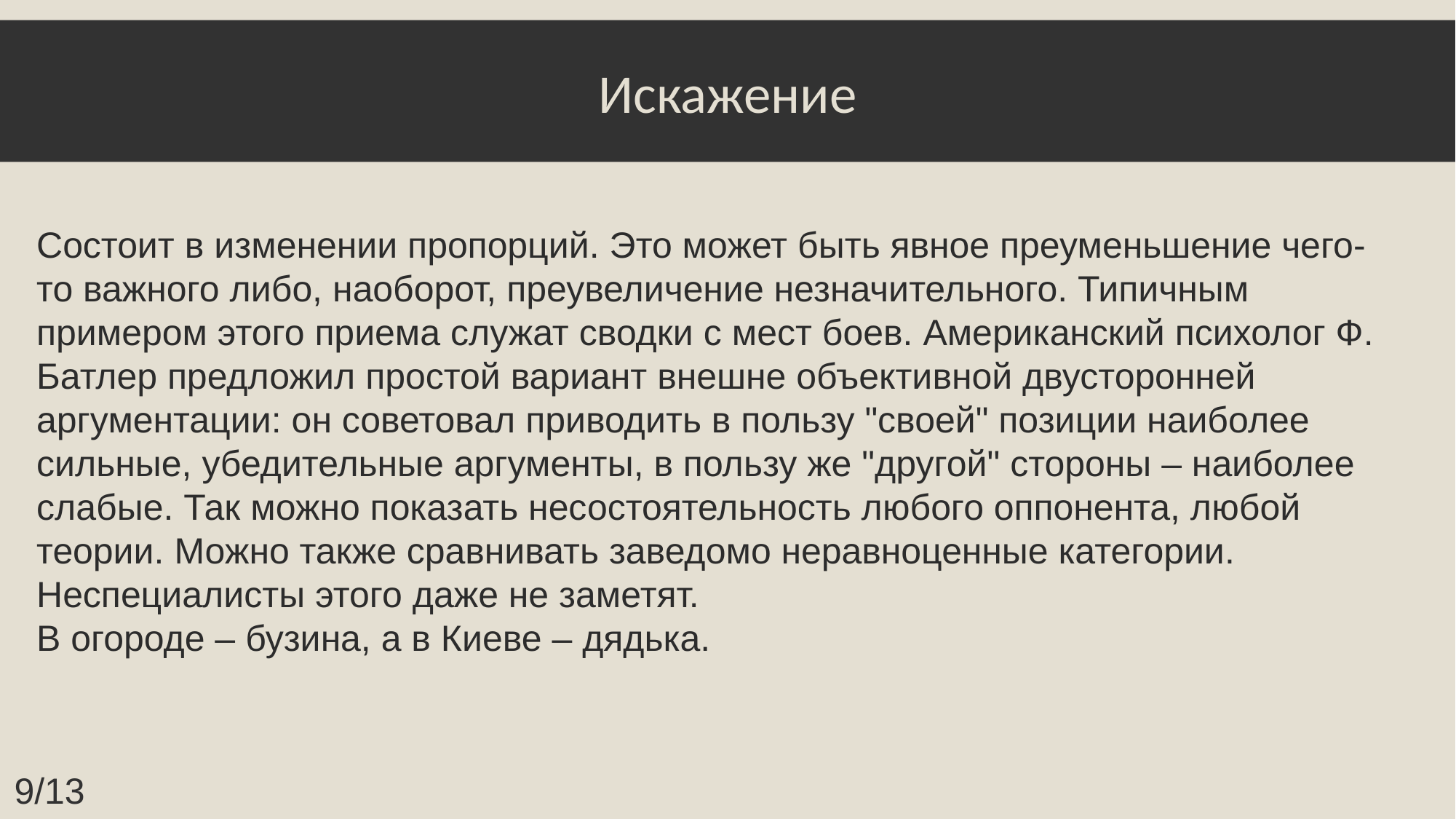

Искажение
Состоит в изменении пропорций. Это может быть явное преуменьшение чего-то важного либо, наоборот, преувеличение незначительного. Типичным примером этого приема служат сводки с мест боев. Американский психолог Ф. Батлер предложил простой вариант внешне объективной двусторонней аргументации: он советовал приводить в пользу "своей" позиции наиболее сильные, убедительные аргументы, в пользу же "другой" стороны – наиболее слабые. Так можно показать несостоятельность любого оппонента, любой теории. Можно также сравнивать заведомо неравноценные категории. Неспециалисты этого даже не заметят.
В огороде – бузина, а в Киеве – дядька.
9/13